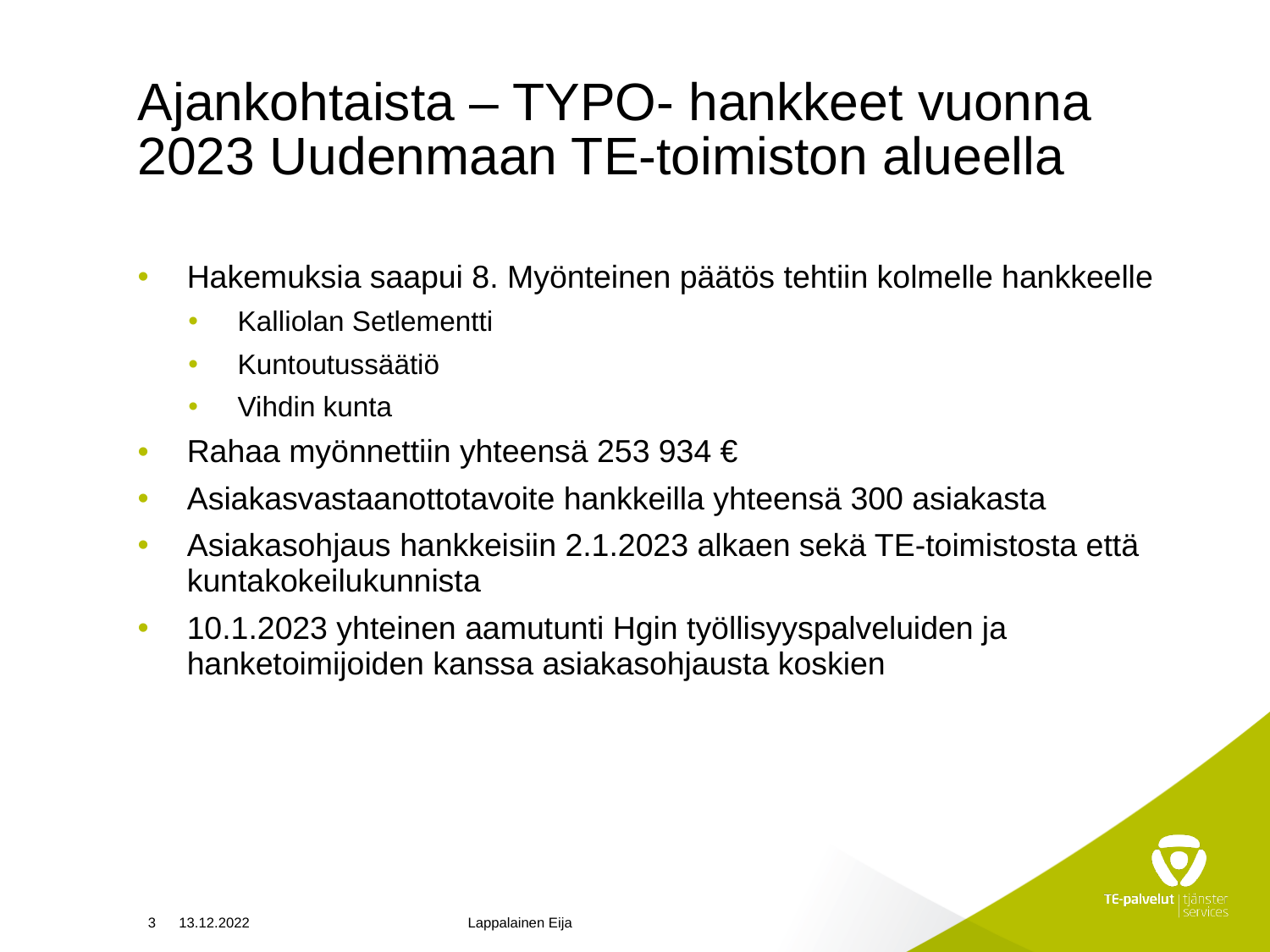

# Ajankohtaista – TYPO- hankkeet vuonna 2023 Uudenmaan TE-toimiston alueella
Hakemuksia saapui 8. Myönteinen päätös tehtiin kolmelle hankkeelle
Kalliolan Setlementti
Kuntoutussäätiö
Vihdin kunta
Rahaa myönnettiin yhteensä 253 934 €
Asiakasvastaanottotavoite hankkeilla yhteensä 300 asiakasta
Asiakasohjaus hankkeisiin 2.1.2023 alkaen sekä TE-toimistosta että kuntakokeilukunnista
10.1.2023 yhteinen aamutunti Hgin työllisyyspalveluiden ja hanketoimijoiden kanssa asiakasohjausta koskien

3
13.12.2022
Lappalainen Eija